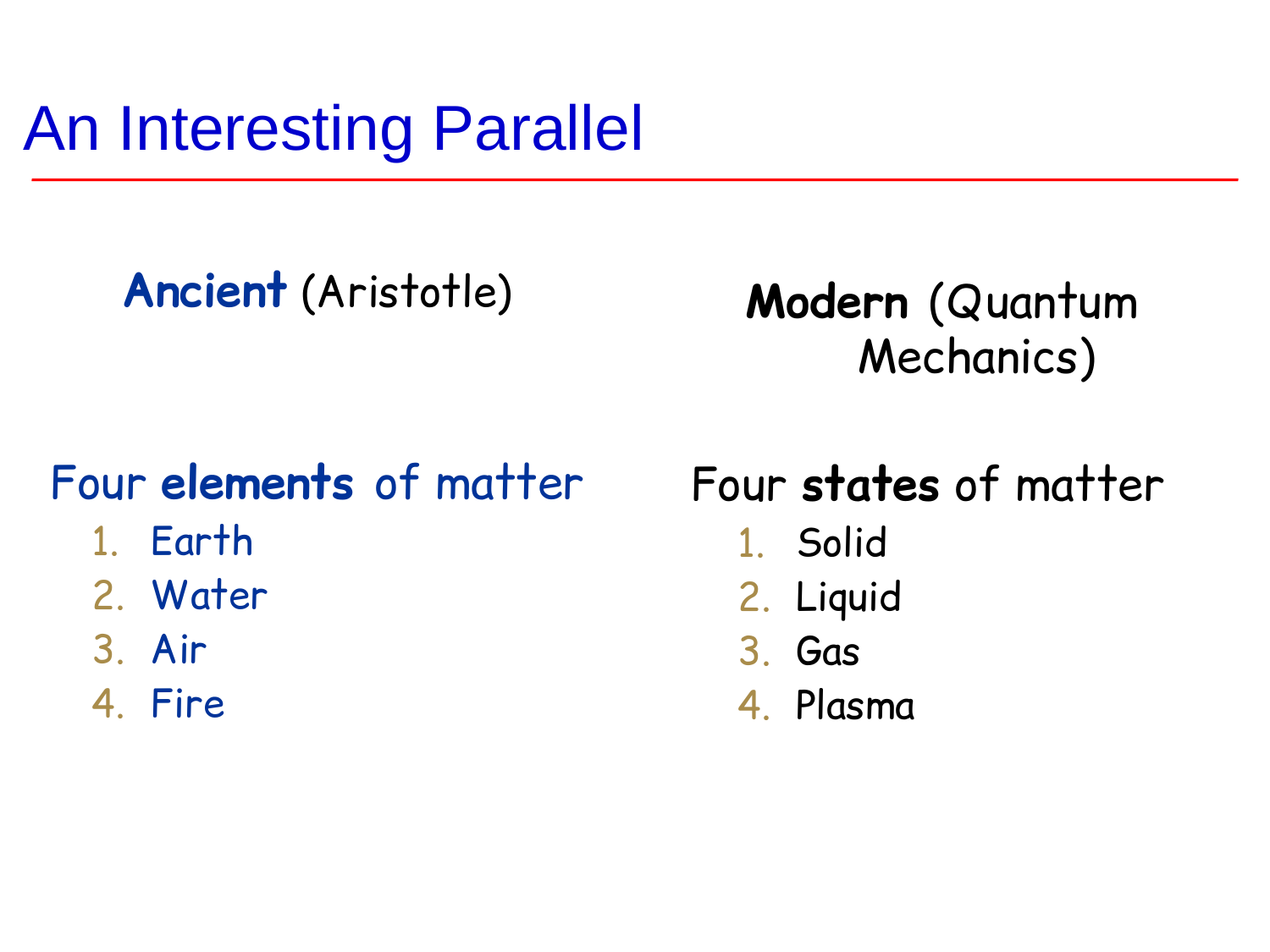

# An Interesting Parallel

Ancient (Aristotle)

Four elements of matter
Earth
Water
Air
Fire

Modern (Quantum Mechanics)

Four states of matter
Solid
Liquid
Gas
Plasma